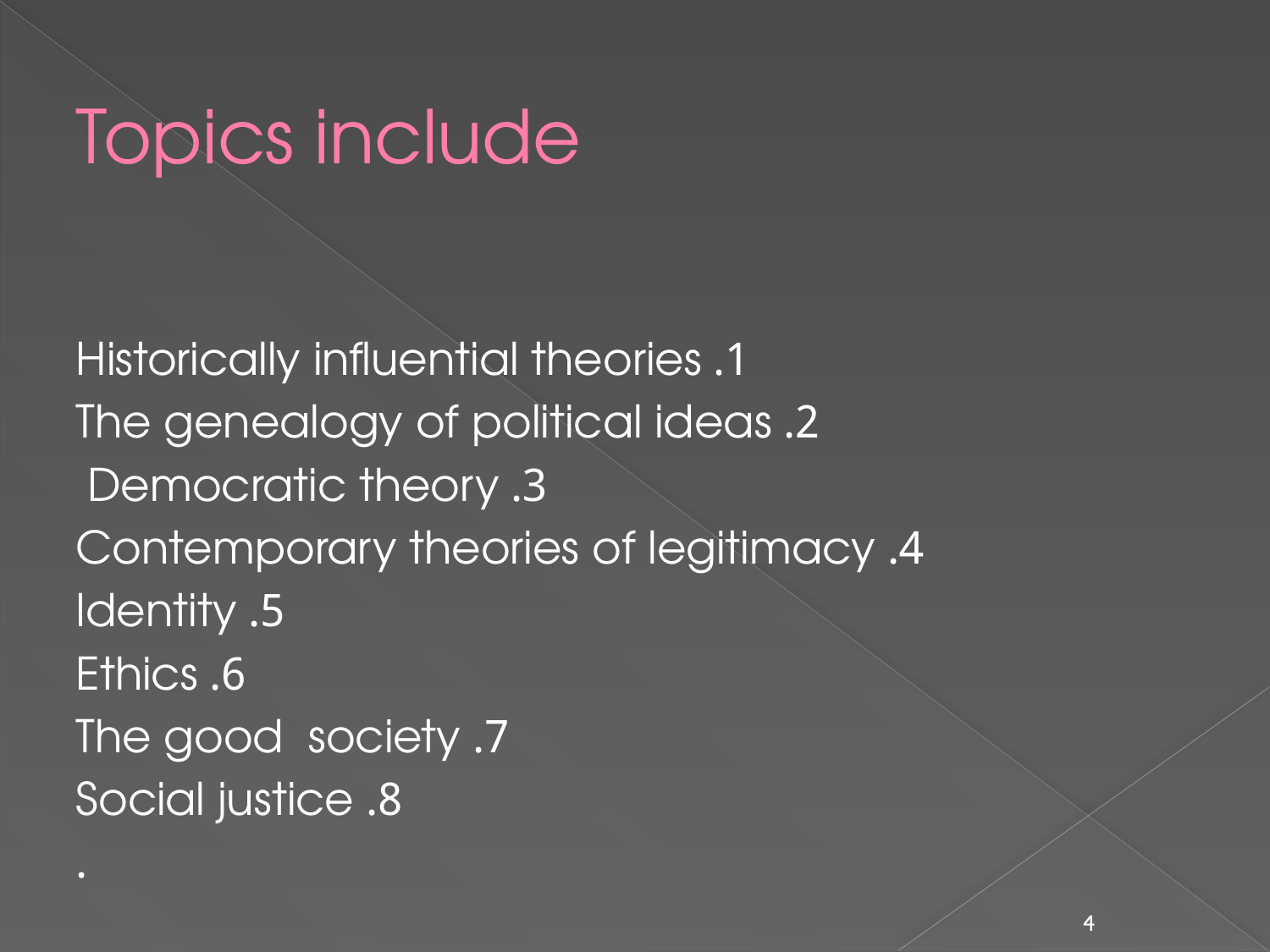

# Topics include

1. Historically influential theories
2. The genealogy of political ideas
3. Democratic theory
4. Contemporary theories of legitimacy
5. Identity
6. Ethics
7. The good  society
8. Social justice
.

4